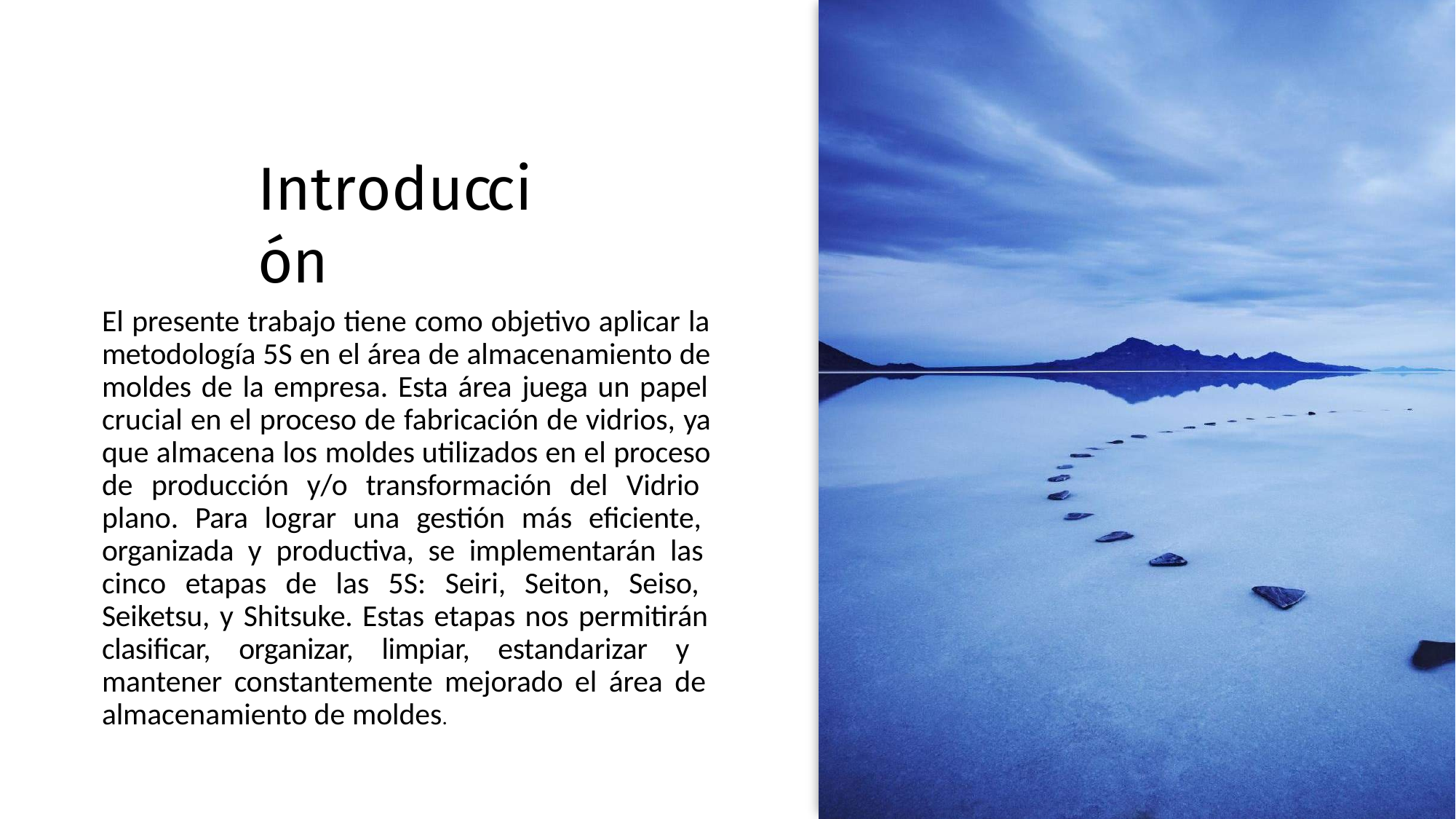

# Introducción
El presente trabajo tiene como objetivo aplicar la  metodología 5S en el área de almacenamiento de  moldes de la empresa. Esta área juega un papel  crucial en el proceso de fabricación de vidrios, ya  que almacena los moldes utilizados en el proceso  de producción y/o transformación del Vidrio  plano. Para lograr una gestión más eficiente,  organizada y productiva, se implementarán las  cinco etapas de las 5S: Seiri, Seiton, Seiso,  Seiketsu, y Shitsuke. Estas etapas nos permitirán  clasificar, organizar, limpiar, estandarizar y  mantener constantemente mejorado el área de  almacenamiento de moldes.